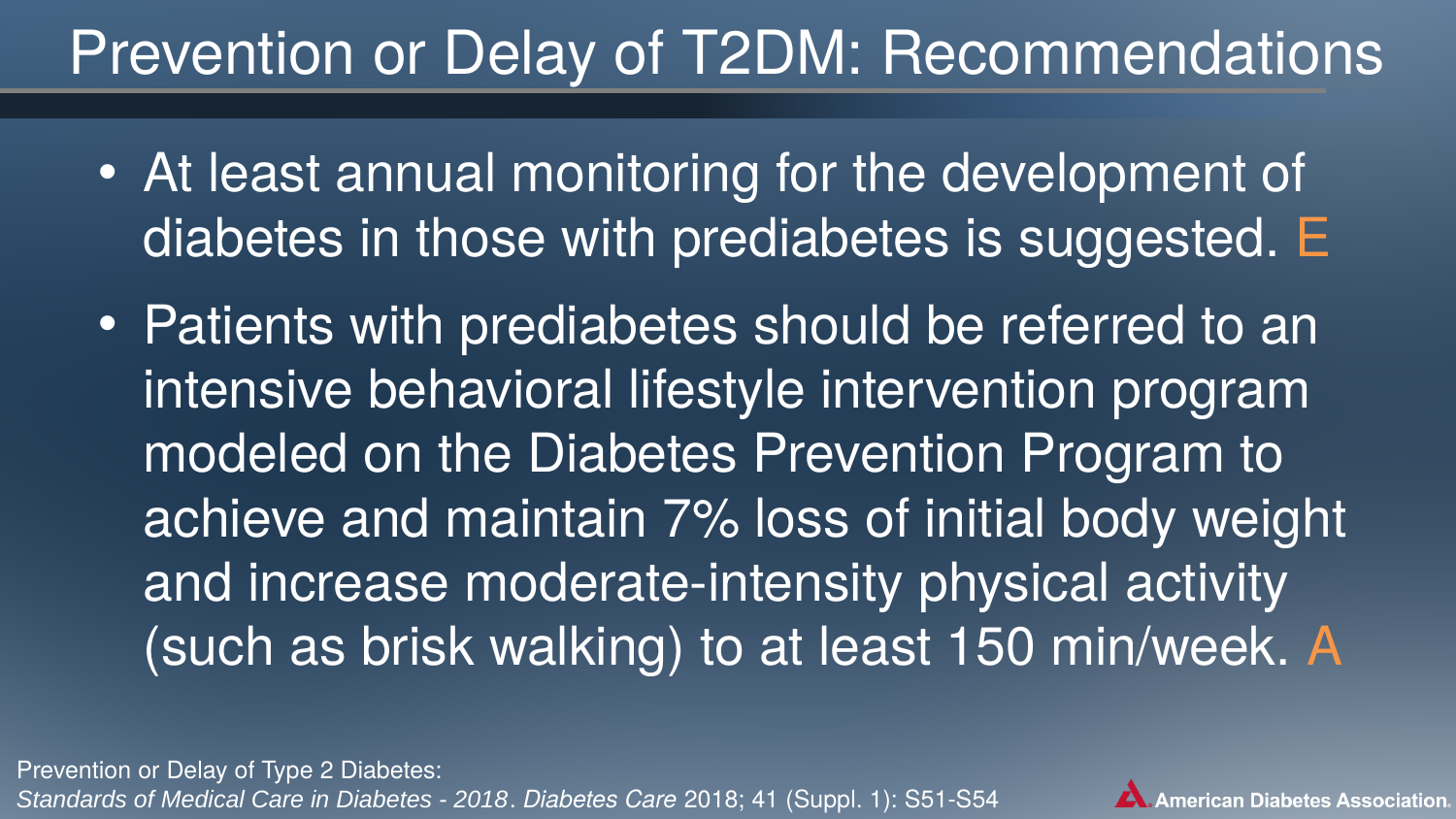

# Prevention or Delay of T2DM: Recommendations
At least annual monitoring for the development of diabetes in those with prediabetes is suggested. E
Patients with prediabetes should be referred to an intensive behavioral lifestyle intervention program modeled on the Diabetes Prevention Program to achieve and maintain 7% loss of initial body weight and increase moderate-intensity physical activity (such as brisk walking) to at least 150 min/week. A

Prevention or Delay of Type 2 Diabetes:
Standards of Medical Care in Diabetes - 2018. Diabetes Care 2018; 41 (Suppl. 1): S51-S54